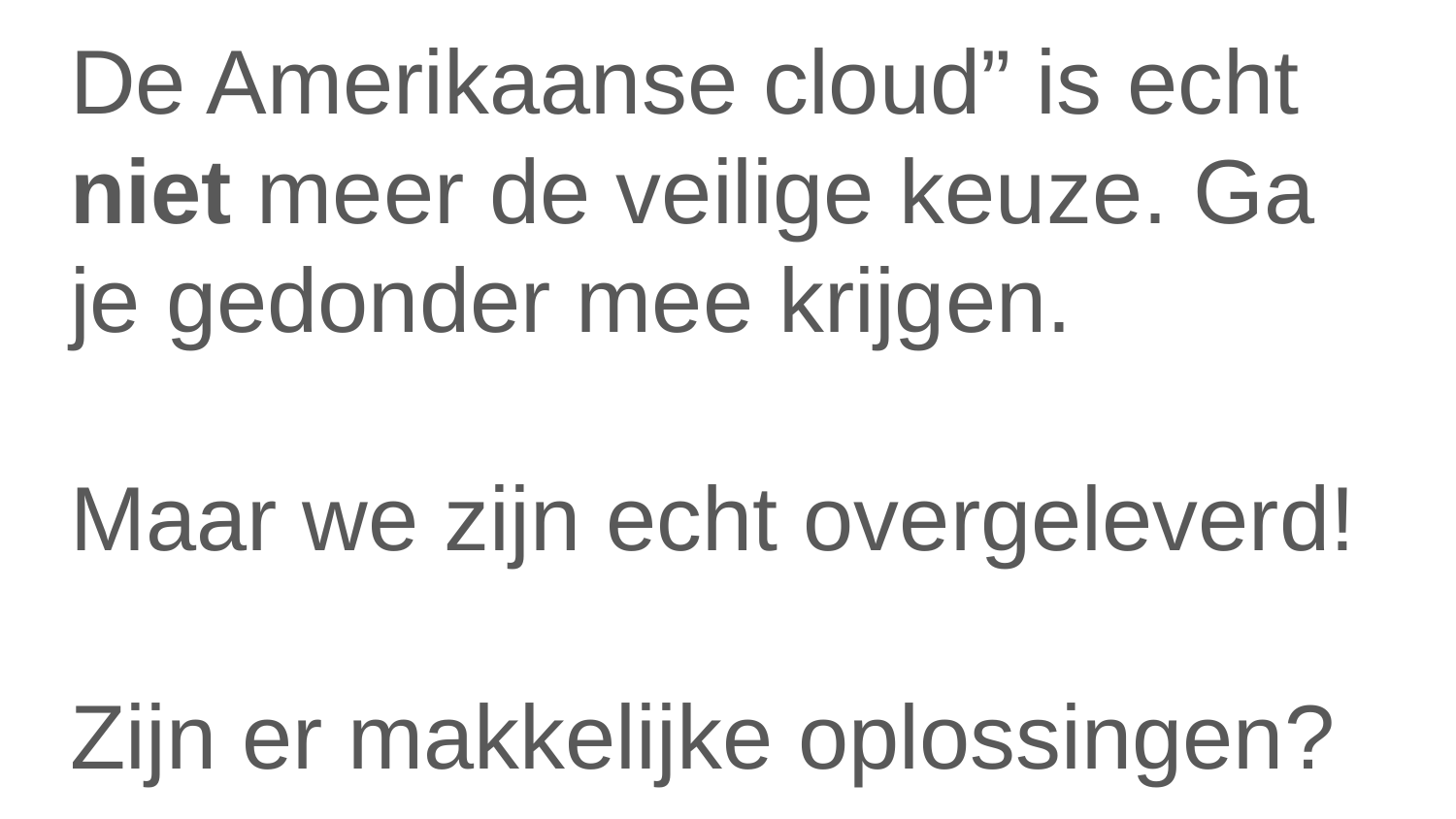

De Amerikaanse cloud” is echt niet meer de veilige keuze. Ga je gedonder mee krijgen.

Maar we zijn echt overgeleverd!

Zijn er makkelijke oplossingen?